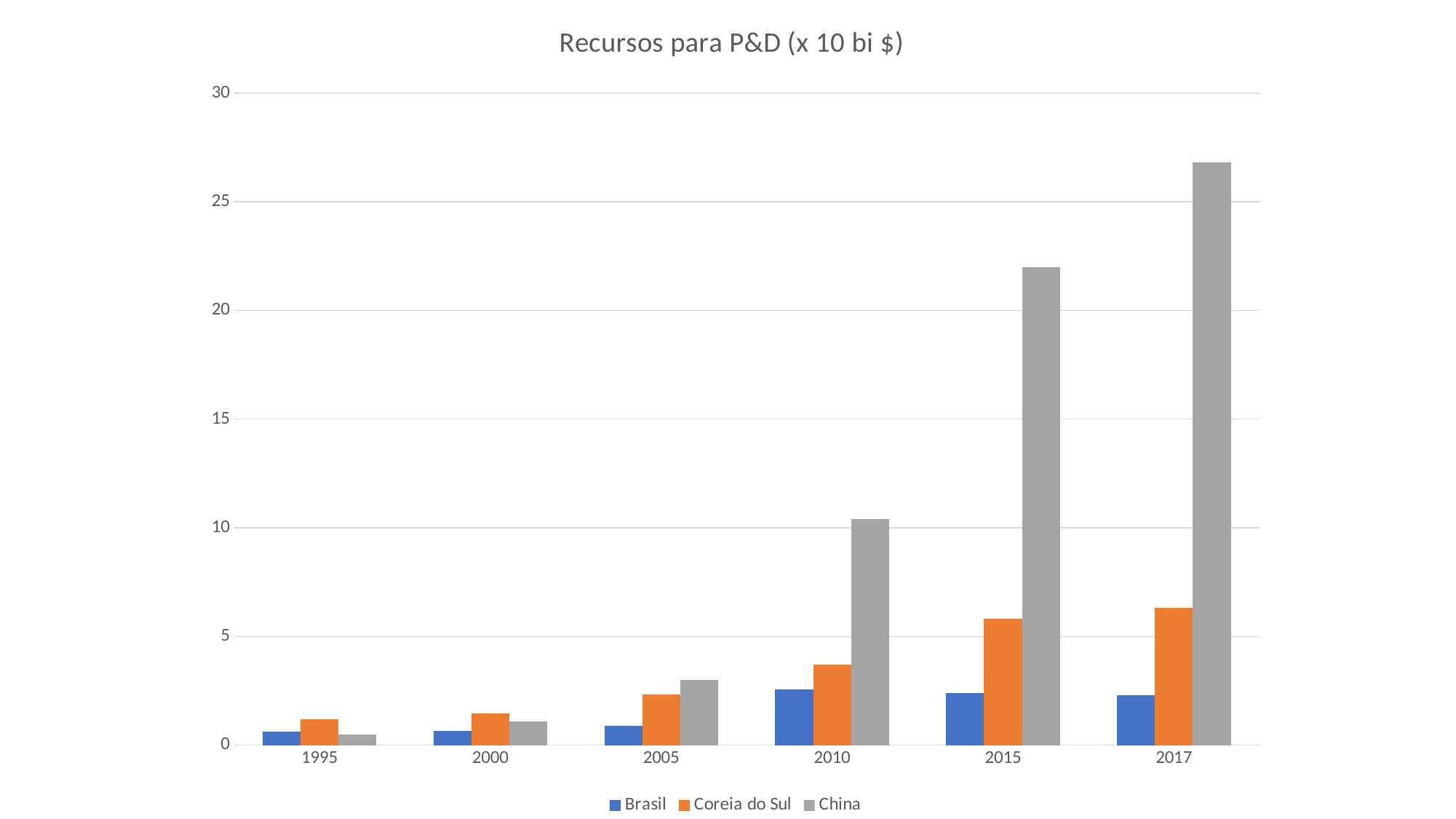

### Chart: Recursos para P&D (x 10 bi $)

| Category | Brasil | Coreia do Sul | China |
|---|---|---|---|
| 1995 | 0.62 | 1.2 | 0.5 |
| 2000 | 0.65 | 1.45 | 1.1 |
| 2005 | 0.9 | 2.34 | 3.0 |
| 2010 | 2.55 | 3.7 | 10.4 |
| 2015 | 2.4 | 5.8 | 22.0 |
| 2017 | 2.3 | 6.3 | 26.8 |